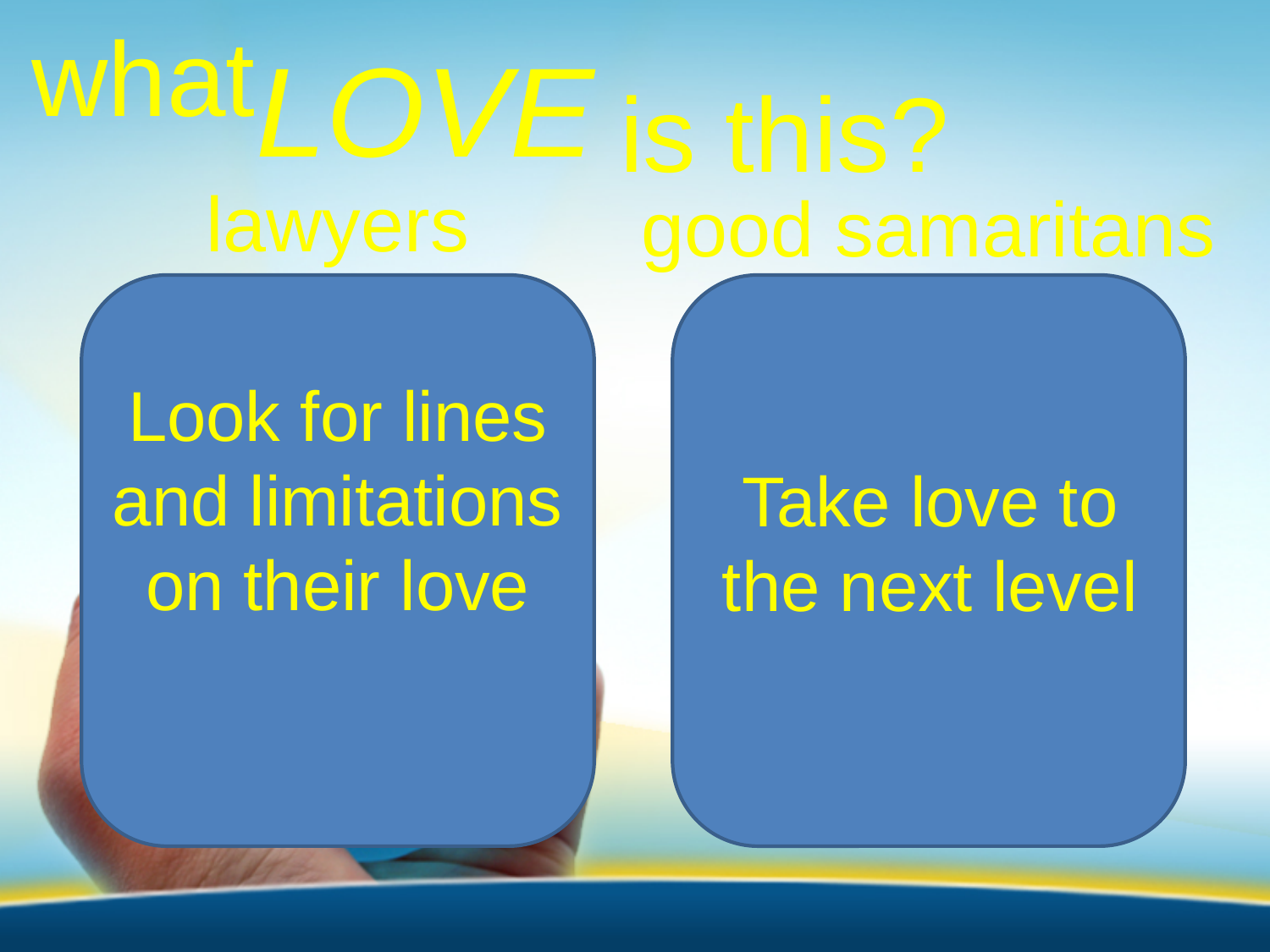

what
LOVE
is this?
lawyers
good samaritans

Look for lines and limitations on their love
Take love to the next level